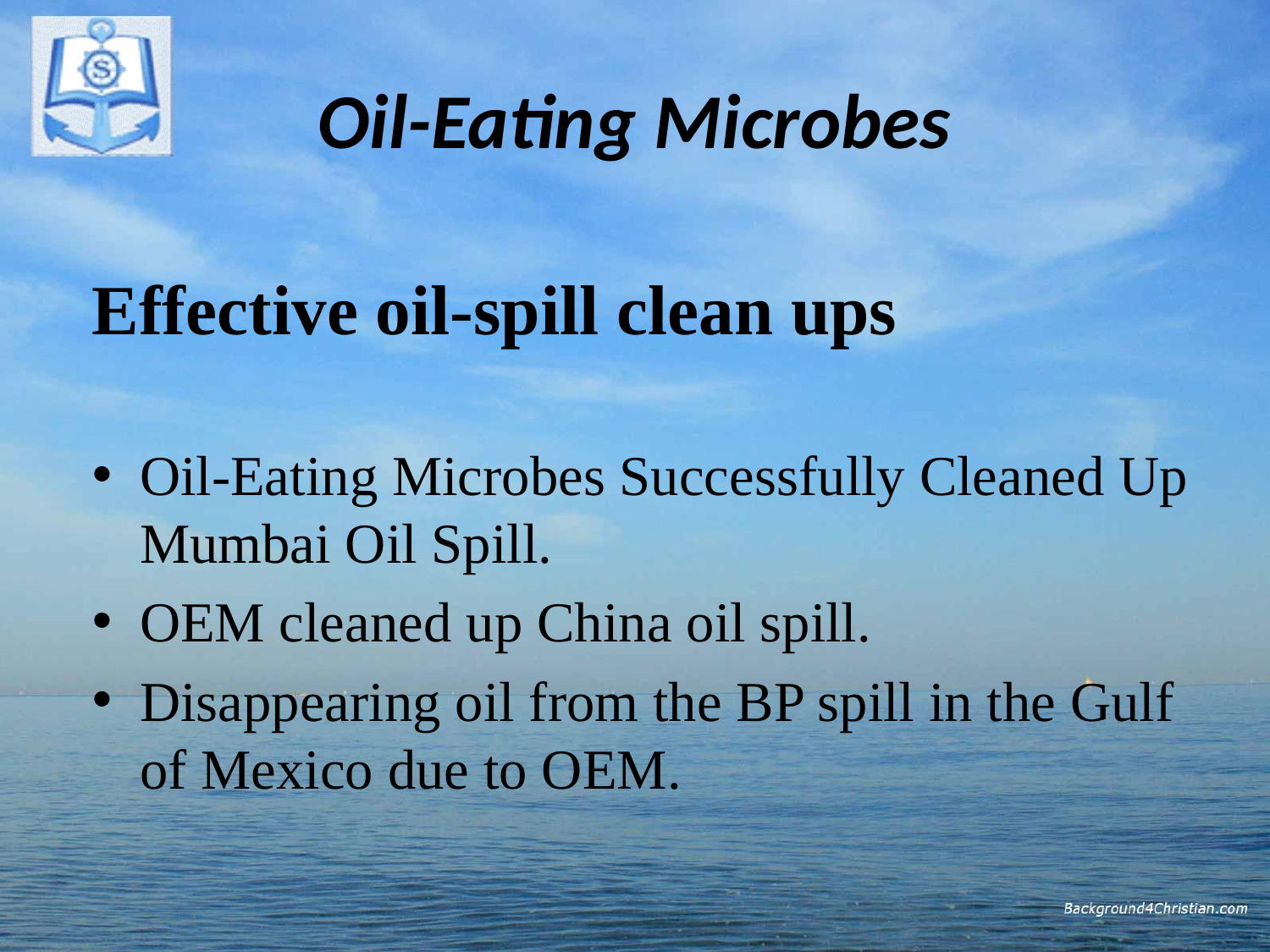

# Oil-Eating Microbes
Effective oil-spill clean ups

Oil-Eating Microbes Successfully Cleaned Up Mumbai Oil Spill.
OEM cleaned up China oil spill.
Disappearing oil from the BP spill in the Gulf of Mexico due to OEM.